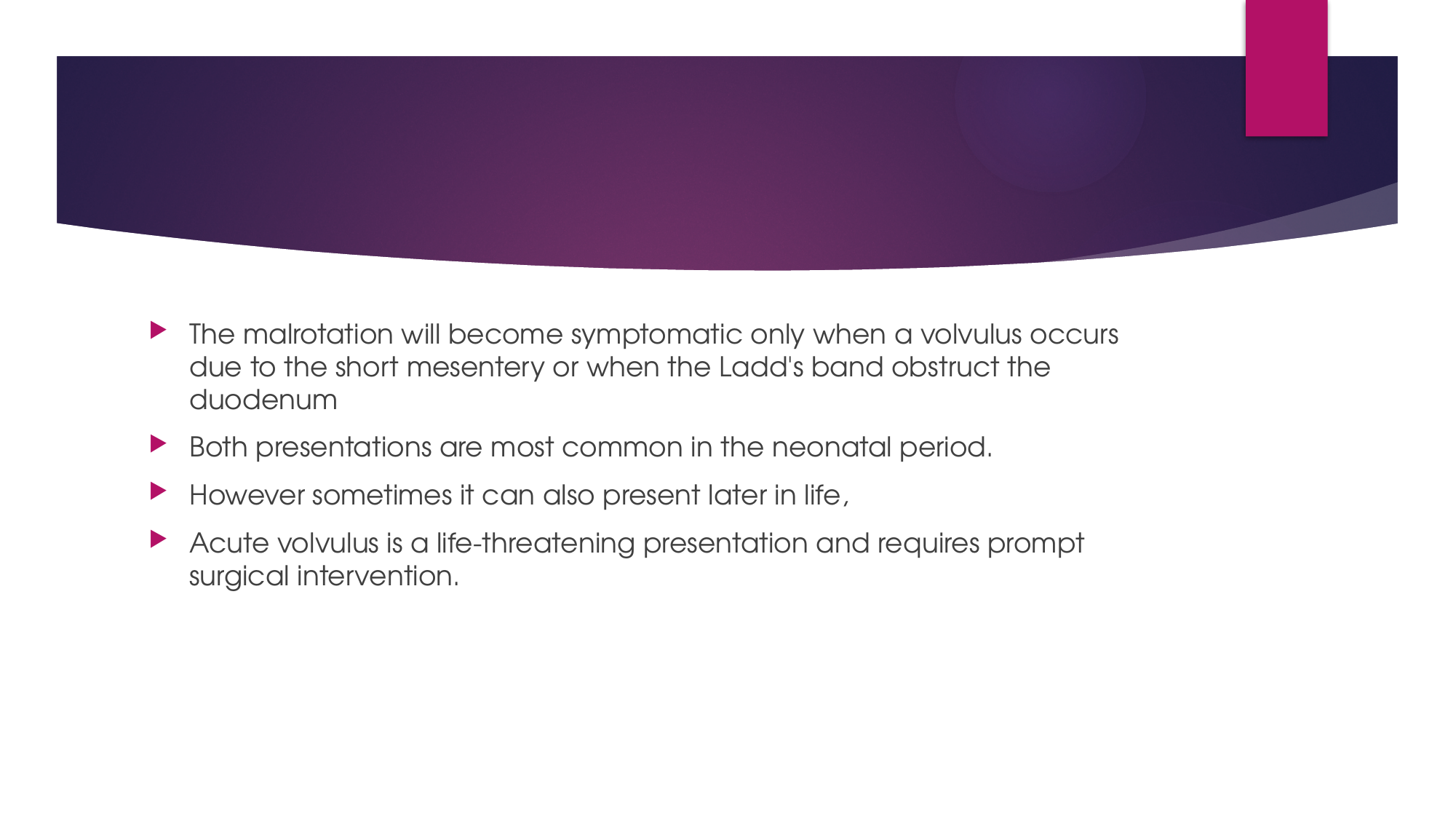

#
The malrotation will become symptomatic only when a volvulus occurs due to the short mesentery or when the Ladd's band obstruct the duodenum
Both presentations are most common in the neonatal period.
However sometimes it can also present later in life,
Acute volvulus is a life-threatening presentation and requires prompt surgical intervention.